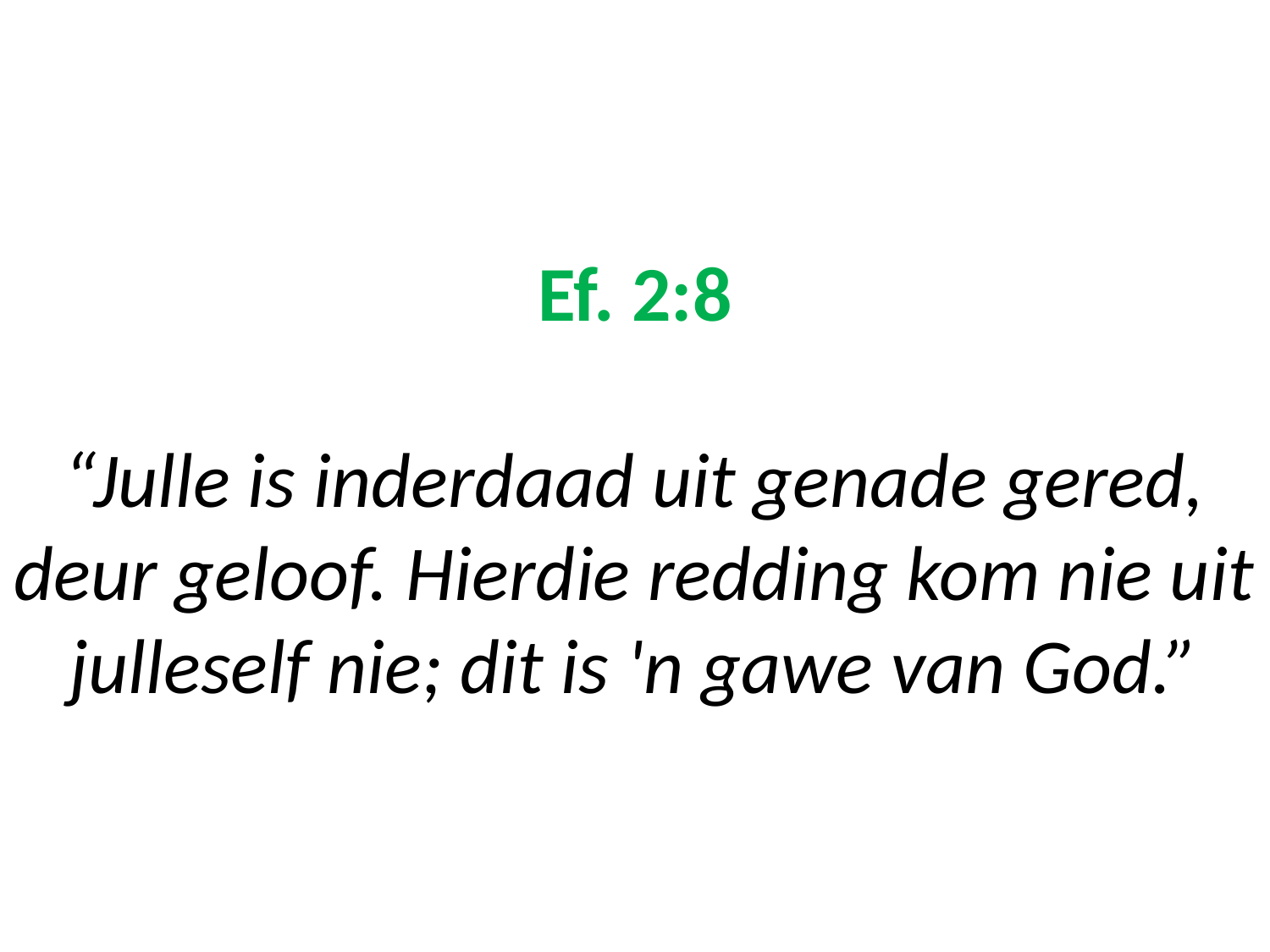

# Ef. 2:8 “Julle is inderdaad uit genade gered, deur geloof. Hierdie redding kom nie uit julleself nie; dit is 'n gawe van God.”